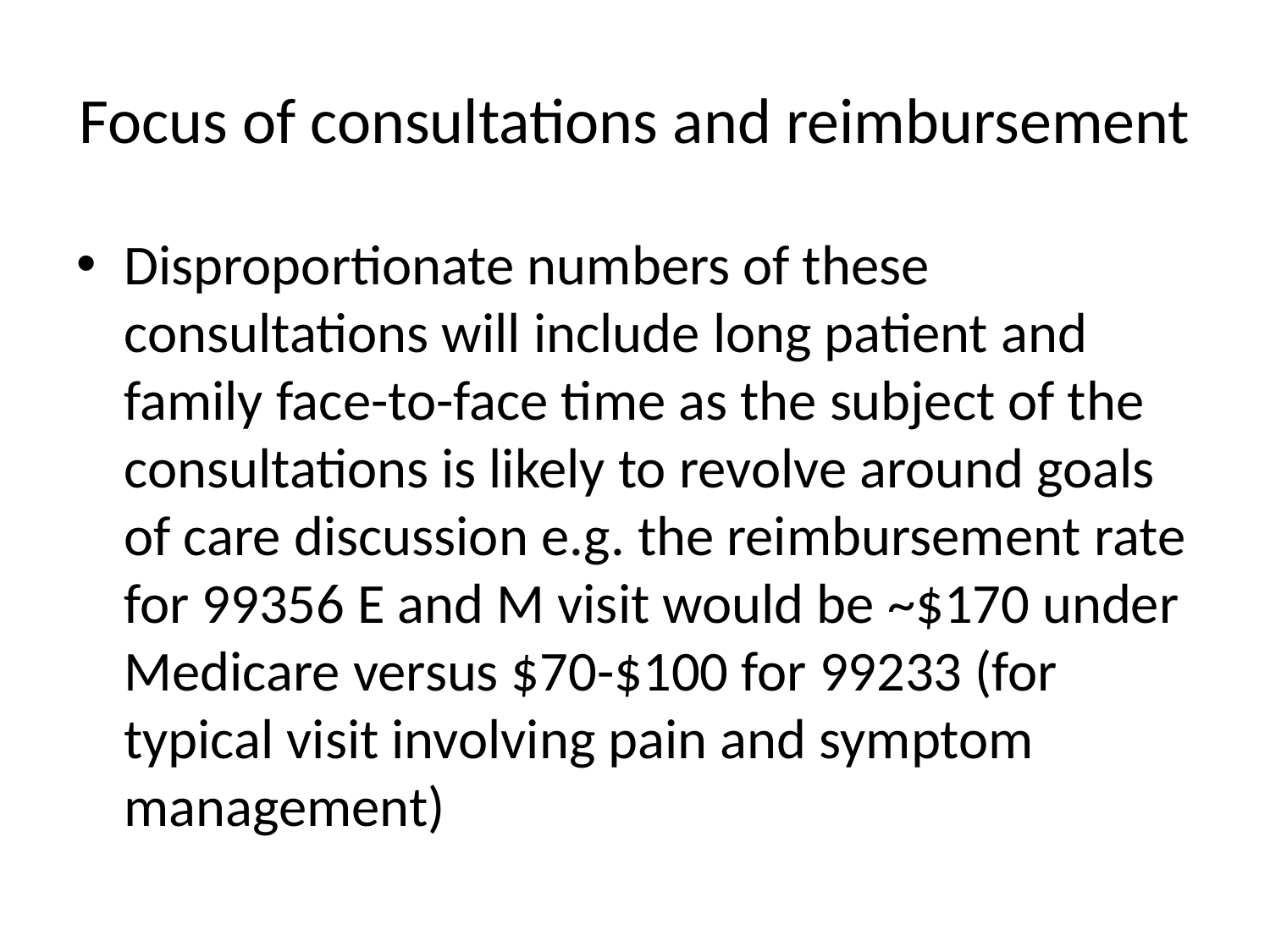

# Focus of consultations and reimbursement
Disproportionate numbers of these consultations will include long patient and family face-to-face time as the subject of the consultations is likely to revolve around goals of care discussion e.g. the reimbursement rate for 99356 E and M visit would be ~$170 under Medicare versus $70-$100 for 99233 (for typical visit involving pain and symptom management)